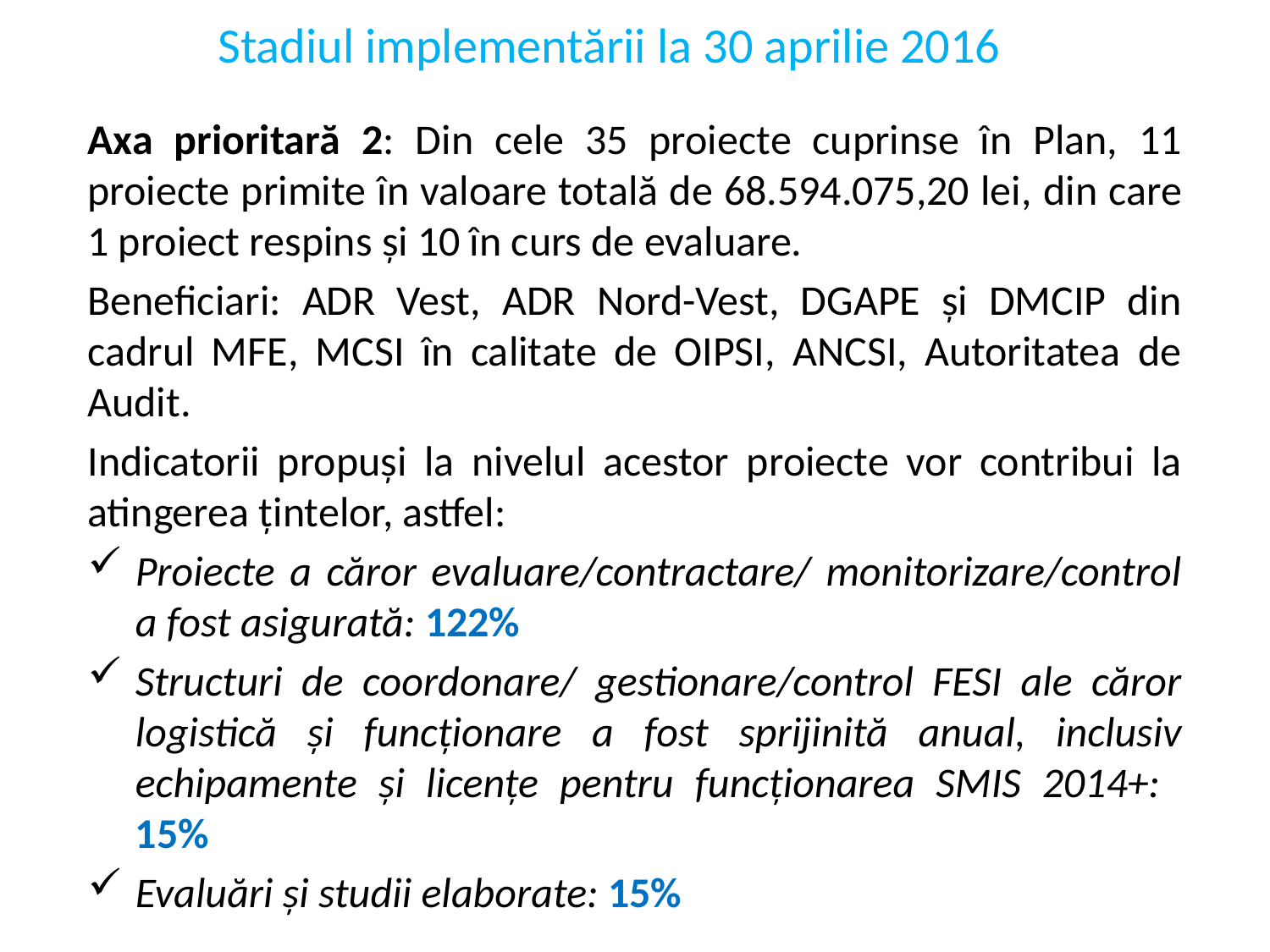

# Stadiul implementării la 30 aprilie 2016
Axa prioritară 2: Din cele 35 proiecte cuprinse în Plan, 11 proiecte primite în valoare totală de 68.594.075,20 lei, din care 1 proiect respins și 10 în curs de evaluare.
Beneficiari: ADR Vest, ADR Nord-Vest, DGAPE și DMCIP din cadrul MFE, MCSI în calitate de OIPSI, ANCSI, Autoritatea de Audit.
Indicatorii propuși la nivelul acestor proiecte vor contribui la atingerea țintelor, astfel:
Proiecte a căror evaluare/contractare/ monitorizare/control a fost asigurată: 122%
Structuri de coordonare/ gestionare/control FESI ale căror logistică și funcționare a fost sprijinită anual, inclusiv echipamente și licențe pentru funcționarea SMIS 2014+:  15%
Evaluări și studii elaborate: 15%